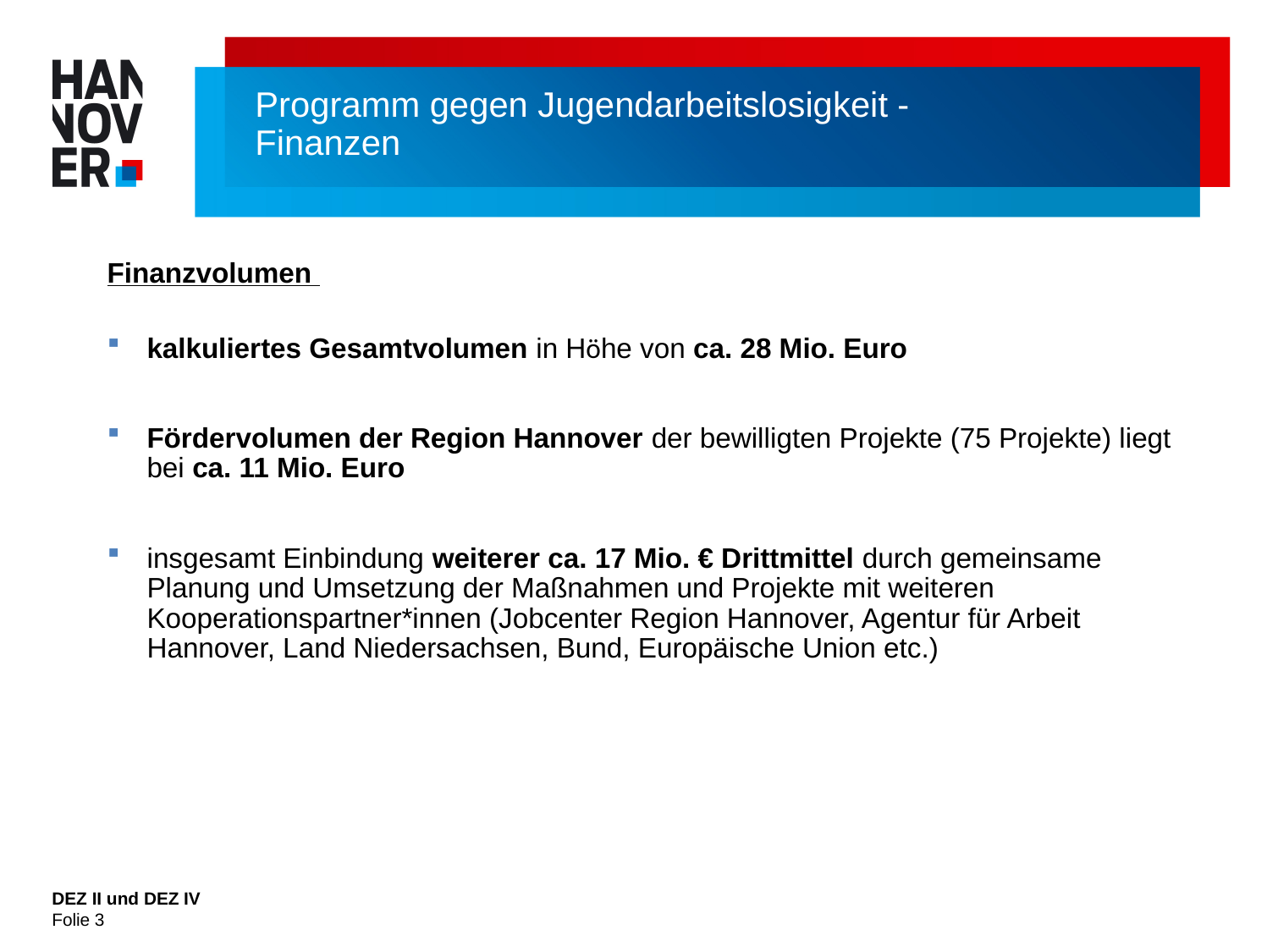

# Programm gegen Jugendarbeitslosigkeit - Finanzen
Finanzvolumen

kalkuliertes Gesamtvolumen in Höhe von ca. 28 Mio. Euro

Fördervolumen der Region Hannover der bewilligten Projekte (75 Projekte) liegt bei ca. 11 Mio. Euro

insgesamt Einbindung weiterer ca. 17 Mio. € Drittmittel durch gemeinsame Planung und Umsetzung der Maßnahmen und Projekte mit weiteren Kooperationspartner*innen (Jobcenter Region Hannover, Agentur für Arbeit Hannover, Land Niedersachsen, Bund, Europäische Union etc.)

DEZ II und DEZ IV
Folie 3